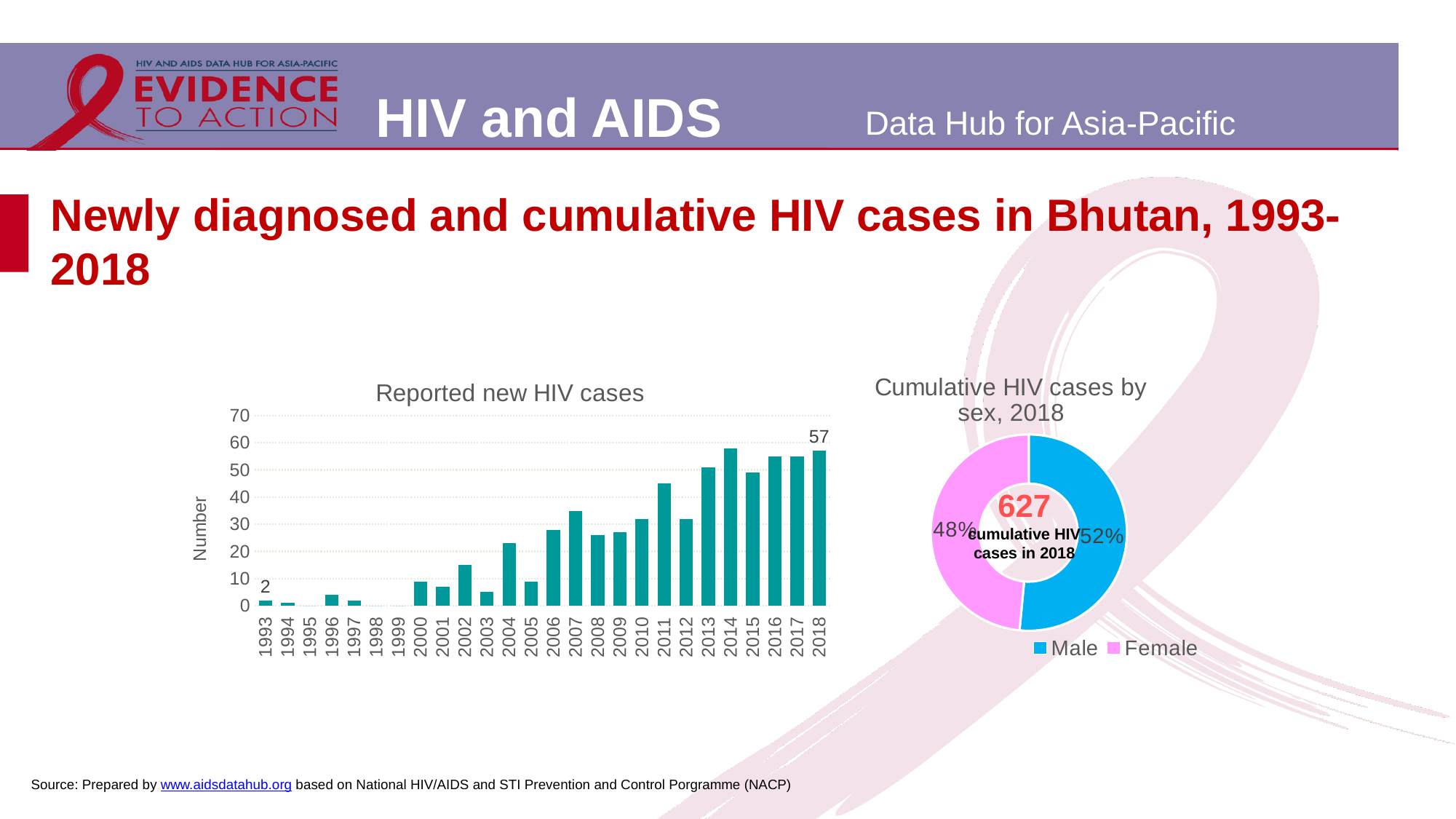

# Newly diagnosed and cumulative HIV cases in Bhutan, 1993-2018

### Chart: Reported new HIV cases

| Category |  |
|---|---|
| 1993 | 2.0 |
| 1994 | 1.0 |
| 1995 | 0.0 |
| 1996 | 4.0 |
| 1997 | 2.0 |
| 1998 | 0.0 |
| 1999 | 0.0 |
| 2000 | 9.0 |
| 2001 | 7.0 |
| 2002 | 15.0 |
| 2003 | 5.0 |
| 2004 | 23.0 |
| 2005 | 9.0 |
| 2006 | 28.0 |
| 2007 | 35.0 |
| 2008 | 26.0 |
| 2009 | 27.0 |
| 2010 | 32.0 |
| 2011 | 45.0 |
| 2012 | 32.0 |
| 2013 | 51.0 |
| 2014 | 58.0 |
| 2015 | 49.0 |
| 2016 | 55.0 |
| 2017 | 55.0 |
| 2018 | 57.0 |

### Chart: Cumulative HIV cases by sex, 2018

| Category |  |
|---|---|
| Male | 323.0 |
| Female | 304.0 |
627
cumulative HIV cases in 2018
Source: Prepared by www.aidsdatahub.org based on National HIV/AIDS and STI Prevention and Control Porgramme (NACP)